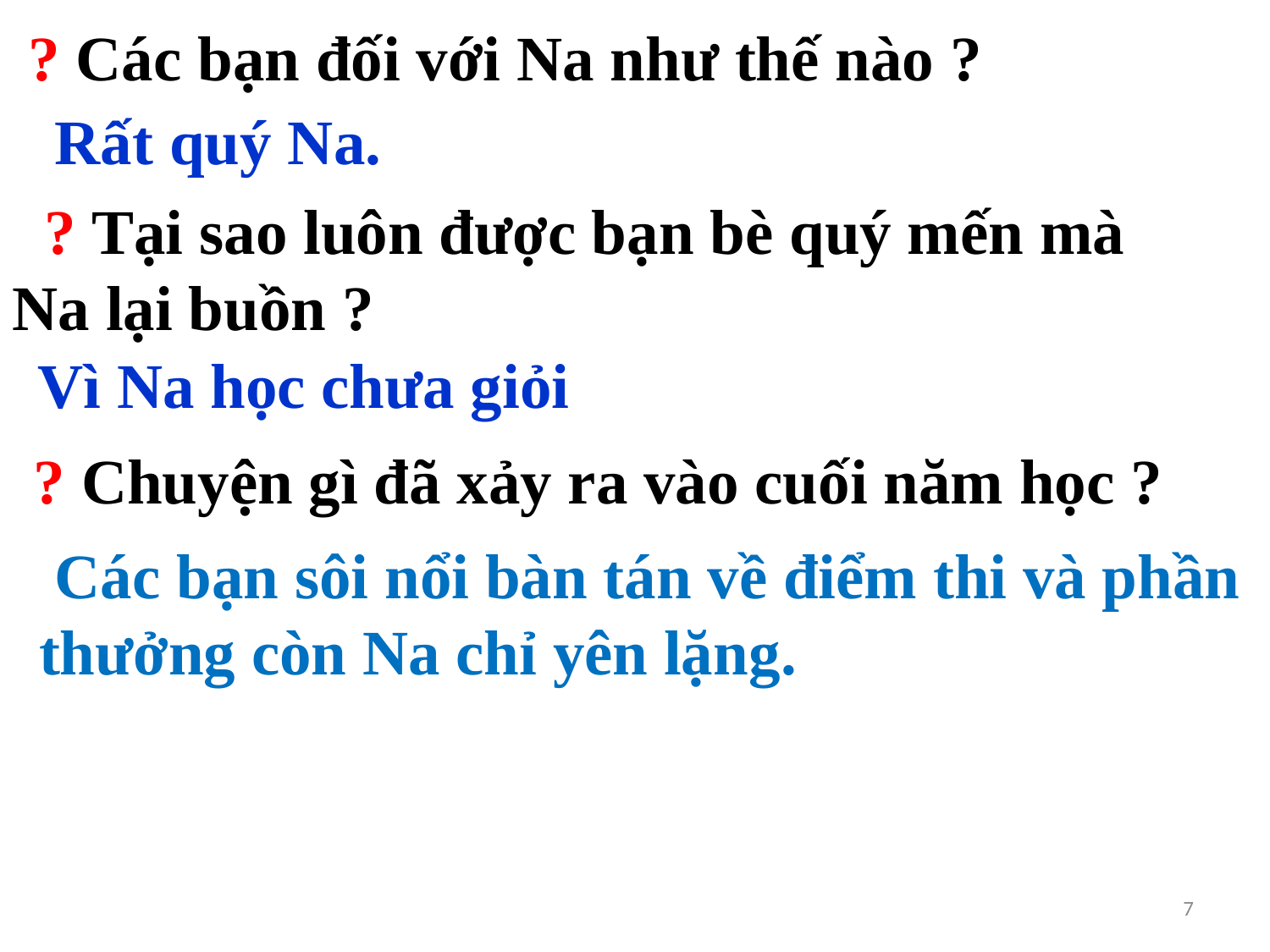

? Các bạn đối với Na như thế nào ?

Rất quý Na.
  ? Tại sao luôn được bạn bè quý mến mà Na lại buồn ?
Vì Na học chưa giỏi
? Chuyện gì đã xảy ra vào cuối năm học ?
 Các bạn sôi nổi bàn tán về điểm thi và phần thưởng còn Na chỉ yên lặng.
7